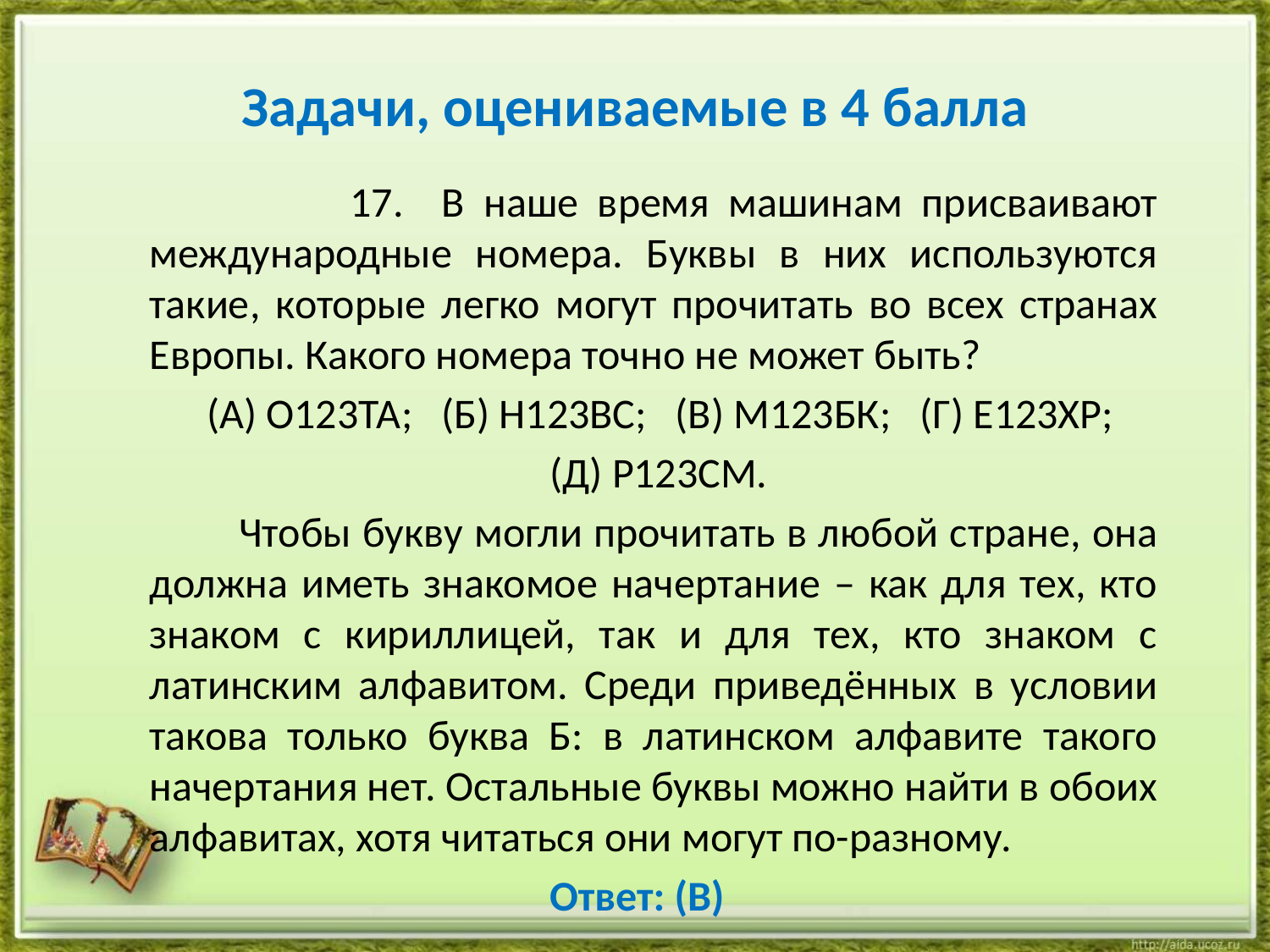

# Задачи, оцениваемые в 4 балла
             17.  В наше время машинам присваивают международные номера. Буквы в них используются такие, которые легко могут прочитать во всех странах Европы. Какого номера точно не может быть?
           (А) О123ТА;   (Б) Н123ВС;   (В) М123БК;   (Г) Е123ХР;
                                               (Д) Р123СМ.
            Чтобы букву могли прочитать в любой стране, она должна иметь знакомое начертание – как для тех, кто знаком с кириллицей, так и для тех, кто знаком с латинским алфавитом. Среди приведённых в условии такова только буква Б: в латинском алфавите такого начертания нет. Остальные буквы можно найти в обоих алфавитах, хотя читаться они могут по-разному.
                                               Ответ: (В)